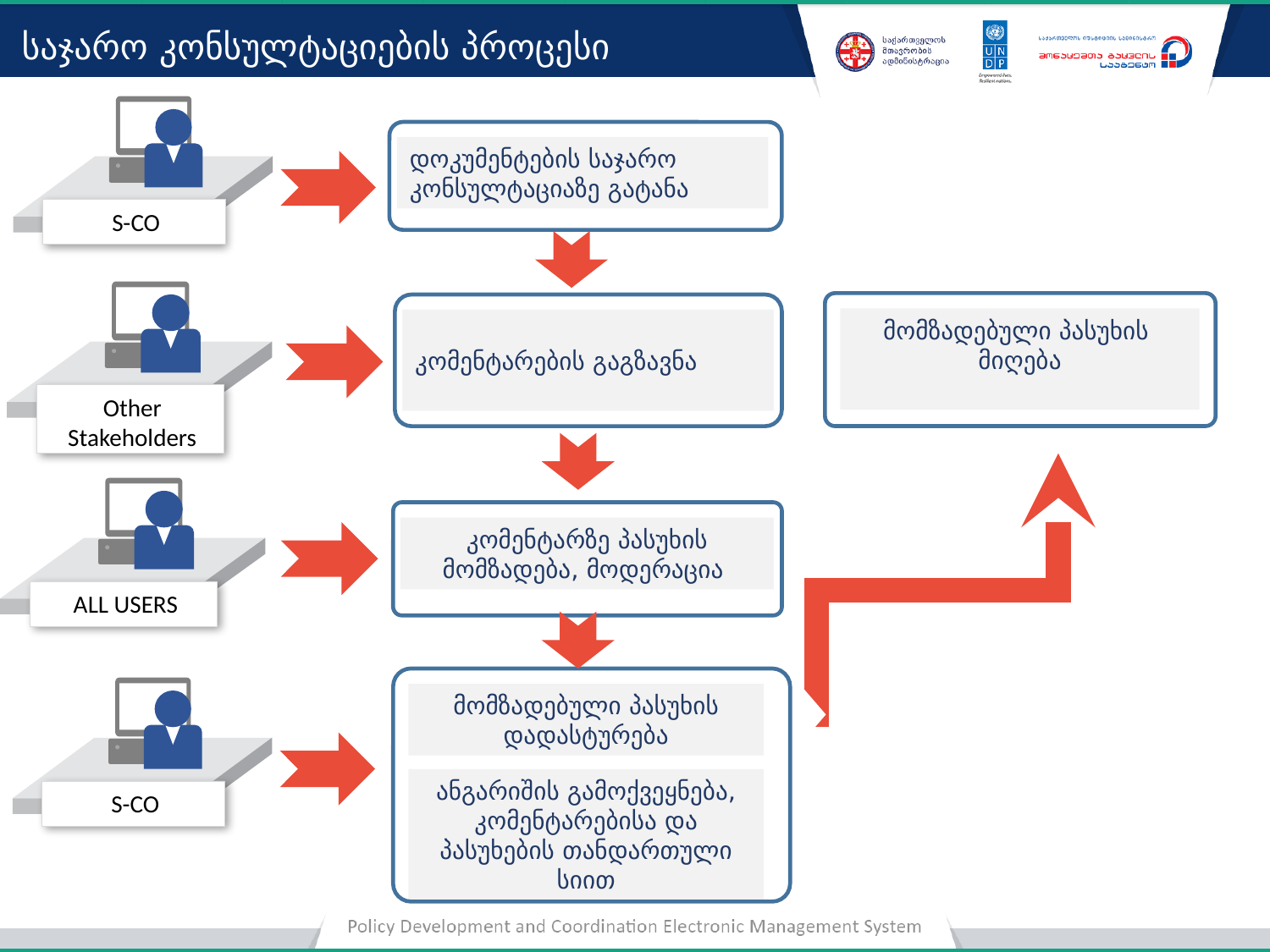

საჯარო კონსულტაციების პროცესი

S-CO

დოკუმენტების საჯარო კონსულტაციაზე გატანა

Other Stakeholders

მომზადებული პასუხის
მიღება

კომენტარების გაგზავნა

ALL USERS

კომენტარზე პასუხის მომზადება, მოდერაცია

S-CO
მომზადებული პასუხის დადასტურება

ანგარიშის გამოქვეყნება, კომენტარებისა და პასუხების თანდართული სიით